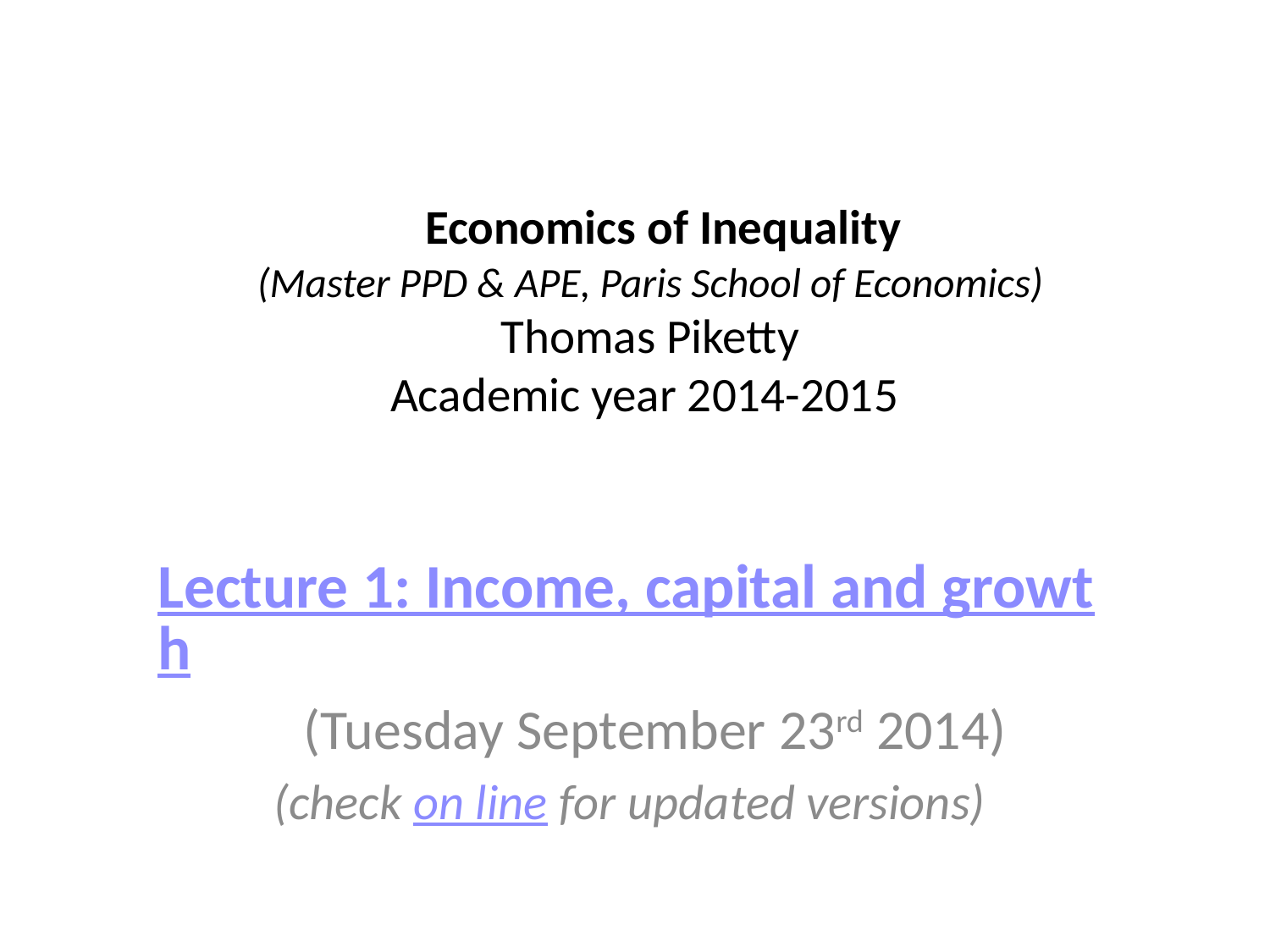

# Economics of Inequality (Master PPD & APE, Paris School of Economics) Thomas Piketty Academic year 2014-2015
Lecture 1: Income, capital and growth
    (Tuesday September 23rd 2014)
(check on line for updated versions)